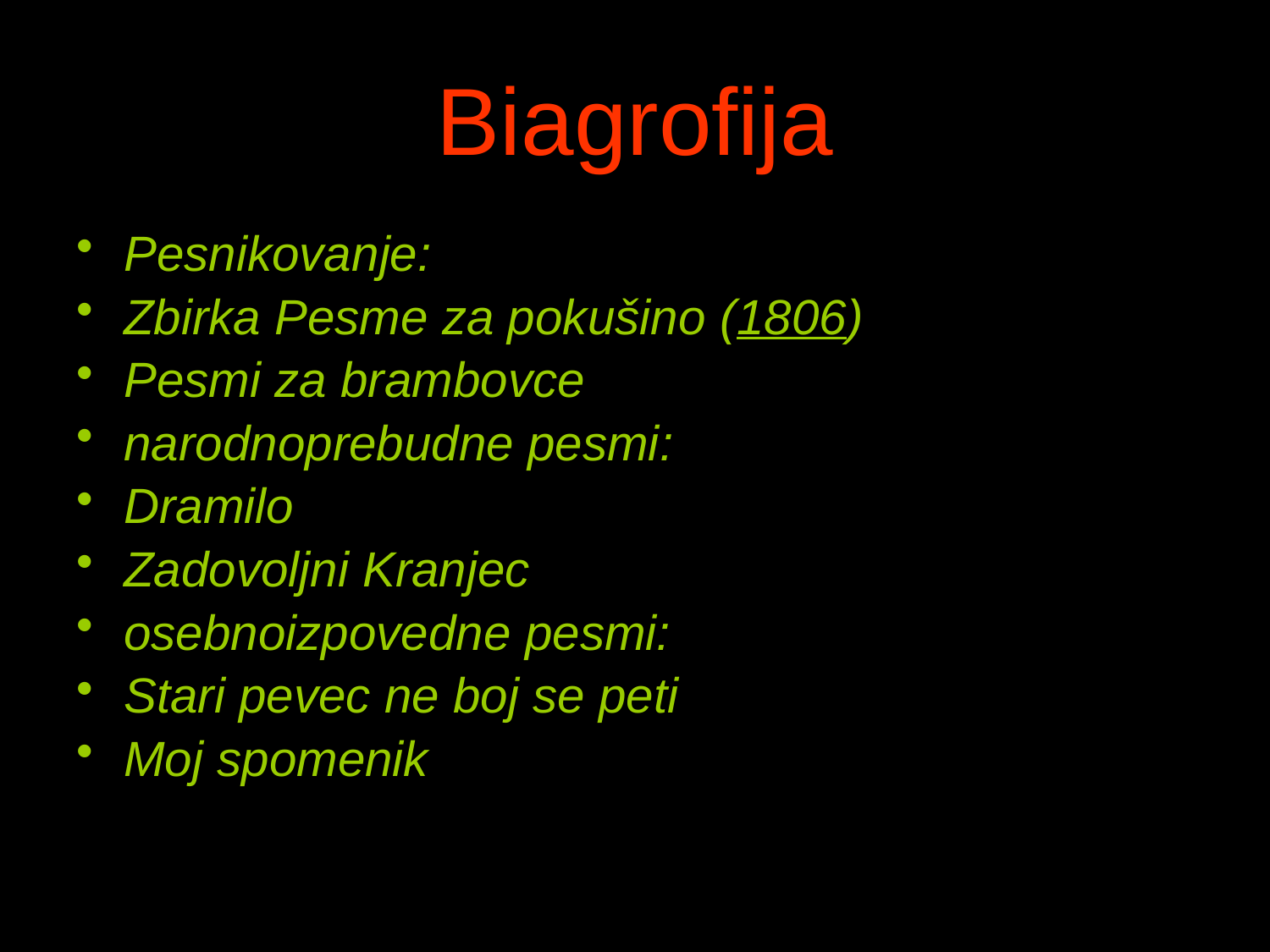

# Biagrofija
Pesnikovanje:
Zbirka Pesme za pokušino (1806)
Pesmi za brambovce
narodnoprebudne pesmi:
Dramilo
Zadovoljni Kranjec
osebnoizpovedne pesmi:
Stari pevec ne boj se peti
Moj spomenik